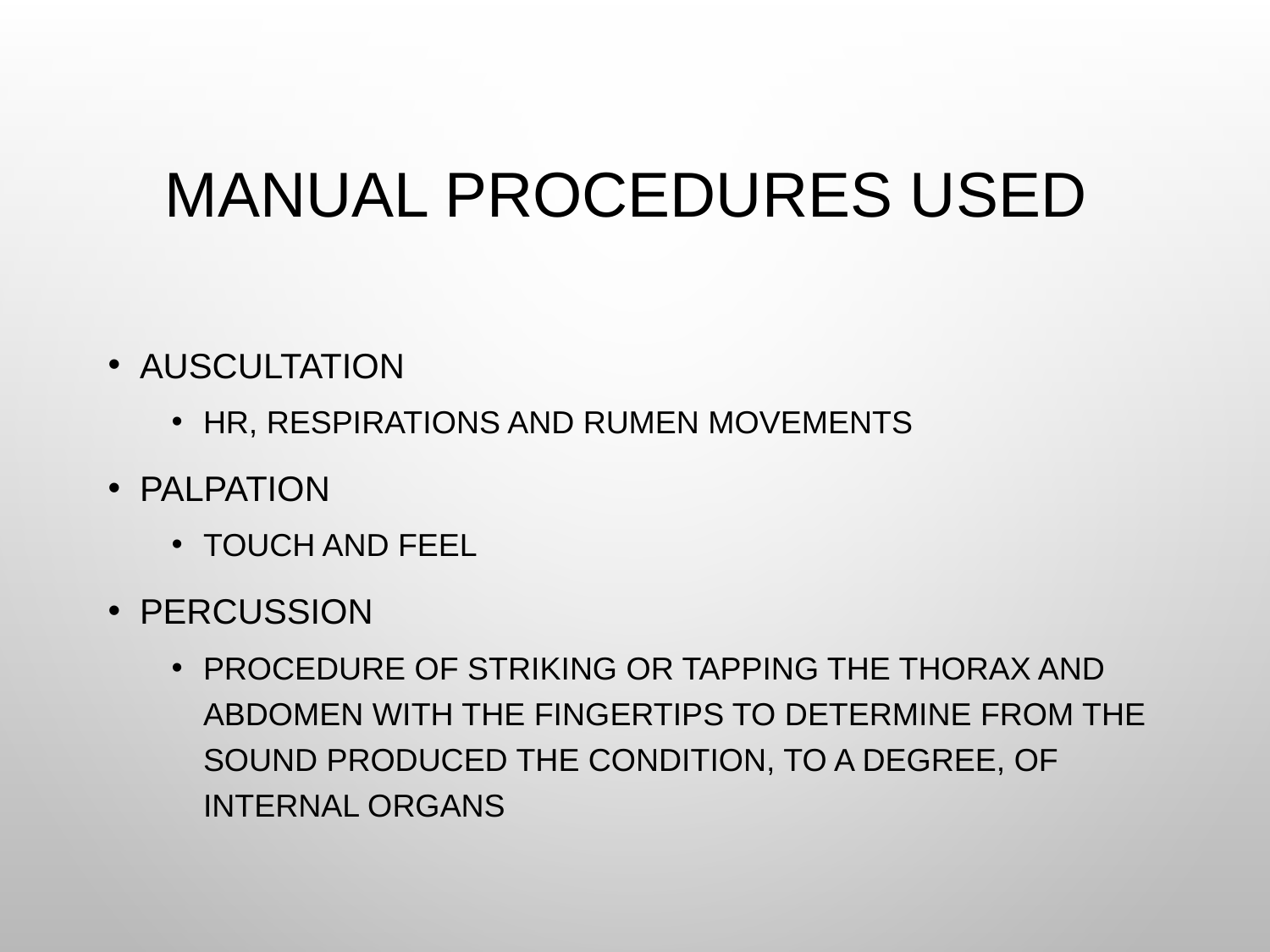

# Manual Procedures Used
Auscultation
HR, Respirations and rumen movements
Palpation
Touch and feel
Percussion
Procedure of striking or tapping the thorax and abdomen with the fingertips to determine from the sound produced the condition, to a degree, of internal organs